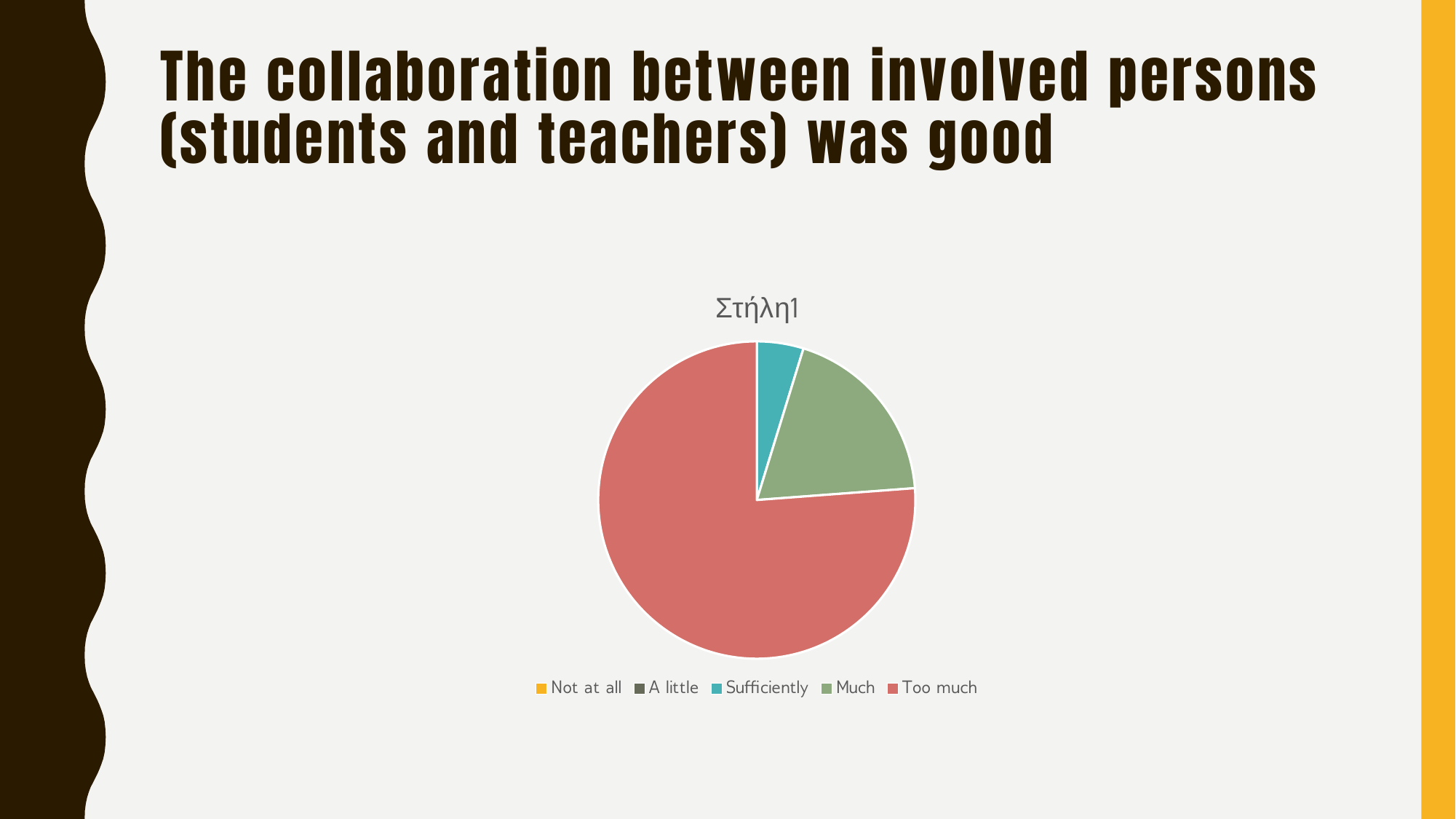

# The collaboration between involved persons (students and teachers) was good

### Chart:

| Category | Στήλη1 |
|---|---|
| Not at all | 0.0 |
| A little | 0.0 |
| Sufficiently | 1.0 |
| Much | 4.0 |
| Too much | 16.0 |